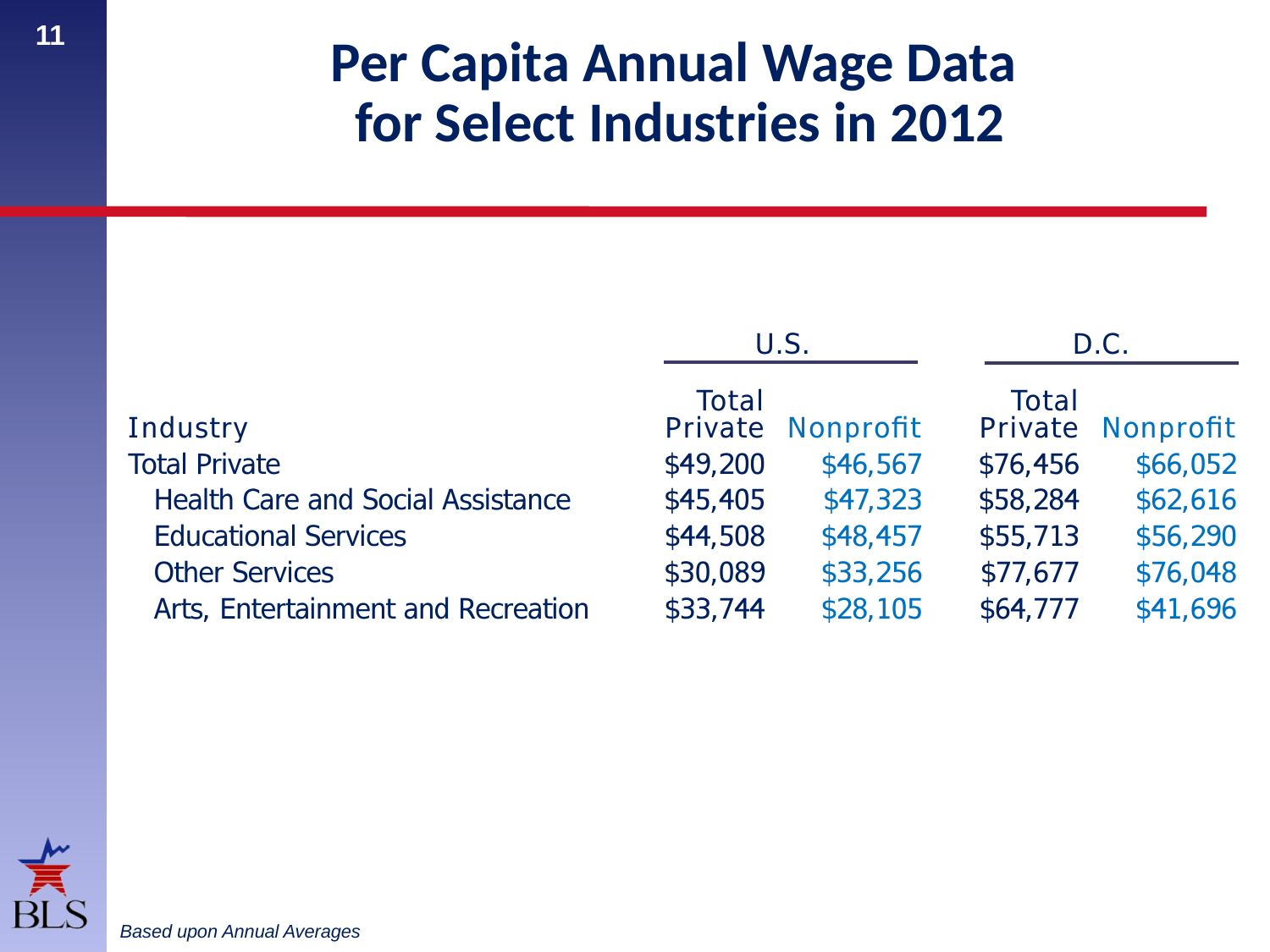

11
Per Capita Annual Wage Data
for Select Industries in 2012
|  | U.S. |  | D.C. |  |
| --- | --- | --- | --- | --- |
| Industry | Total Private | Nonprofit | Total Private | Nonprofit |
| Total Private | $49,200 | $46,567 | $76,456 | $66,052 |
| Health Care and Social Assistance | $45,405 | $47,323 | $58,284 | $62,616 |
| Educational Services | $44,508 | $48,457 | $55,713 | $56,290 |
| Other Services | $30,089 | $33,256 | $77,677 | $76,048 |
| Arts, Entertainment and Recreation | $33,744 | $28,105 | $64,777 | $41,696 |
Based upon Annual Averages